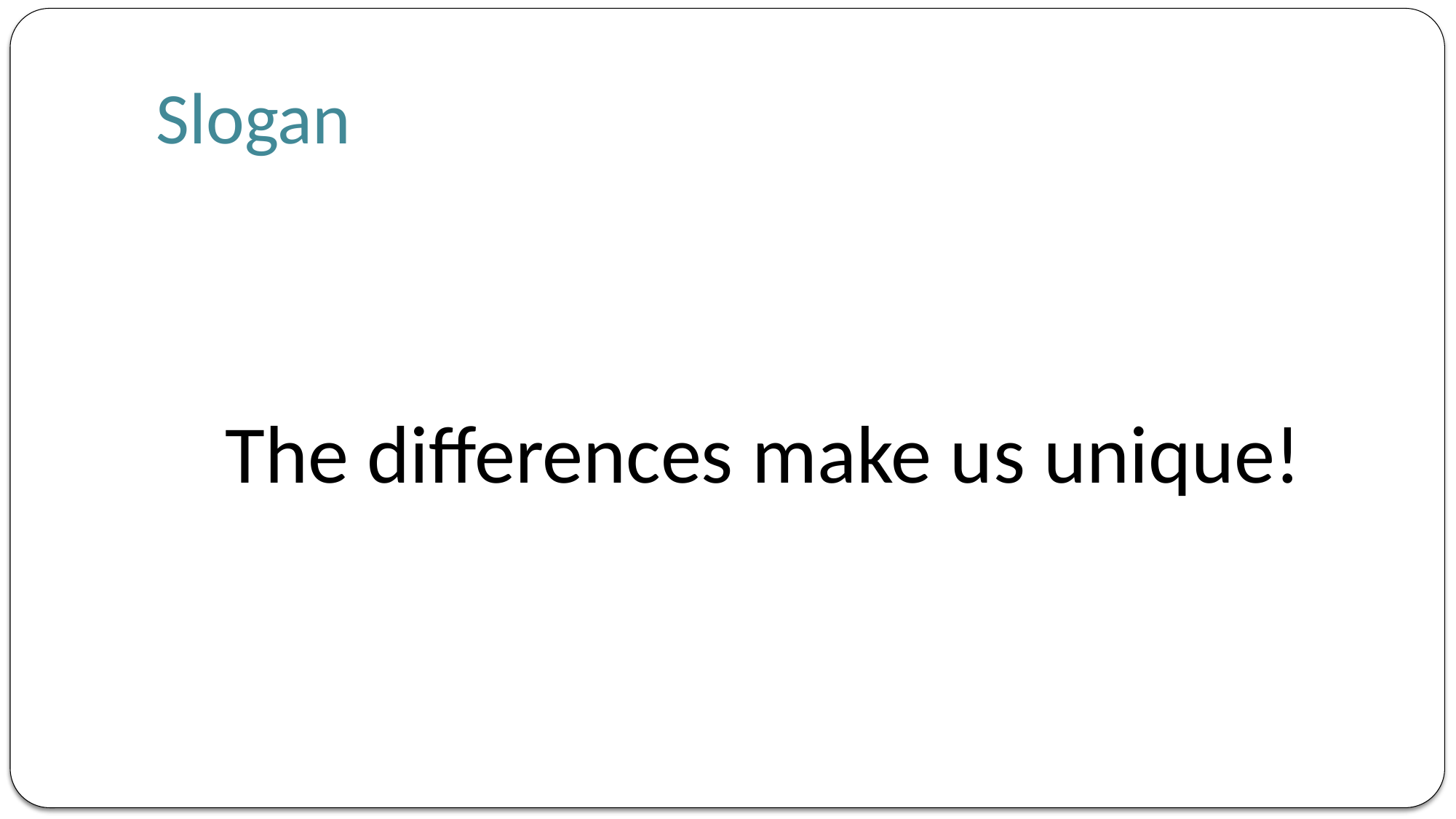

# Slogan

The differences make us unique!